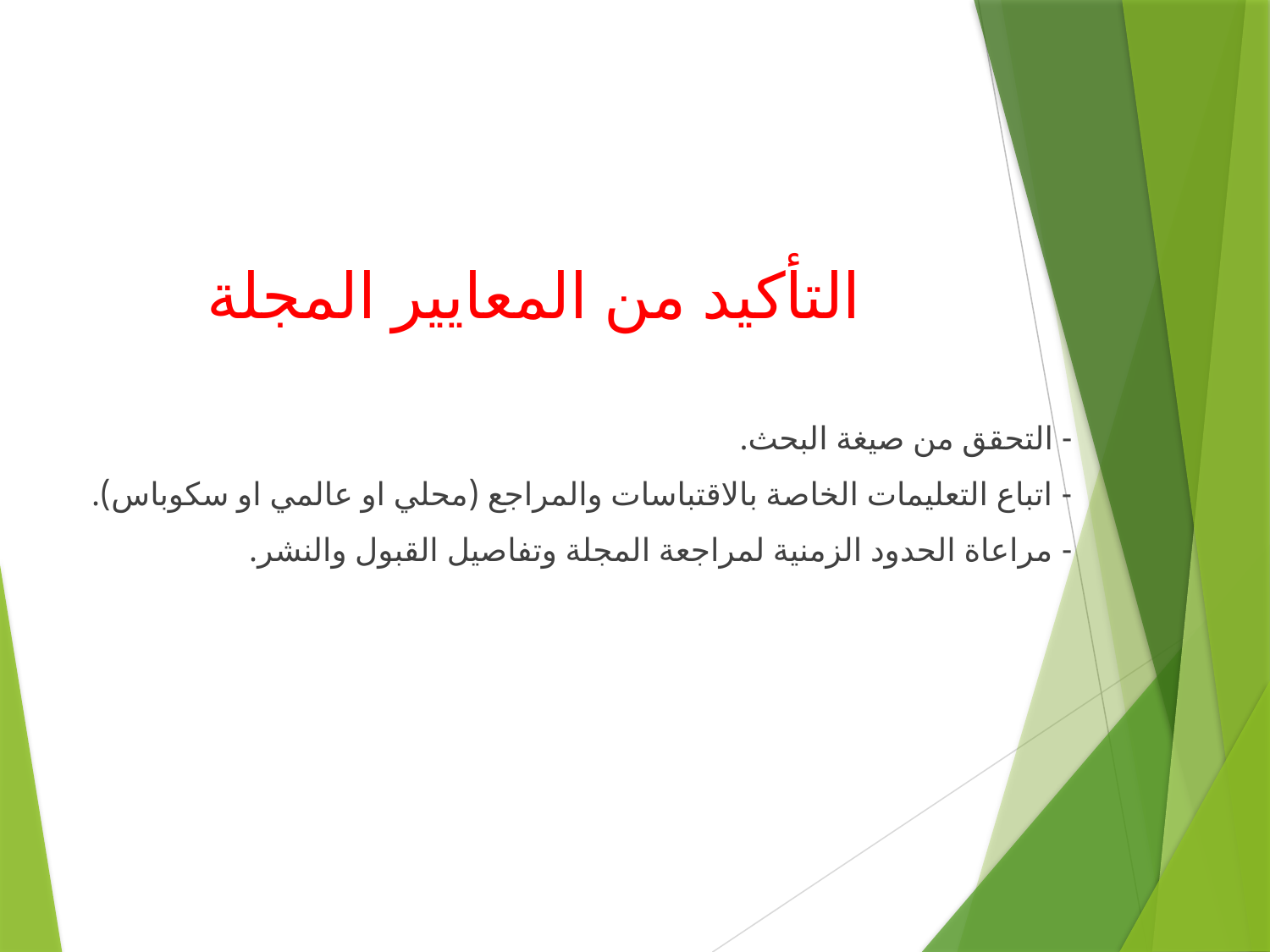

# التأكيد من المعايير المجلة

- التحقق من صيغة البحث.
- اتباع التعليمات الخاصة بالاقتباسات والمراجع (محلي او عالمي او سكوباس).
- مراعاة الحدود الزمنية لمراجعة المجلة وتفاصيل القبول والنشر.